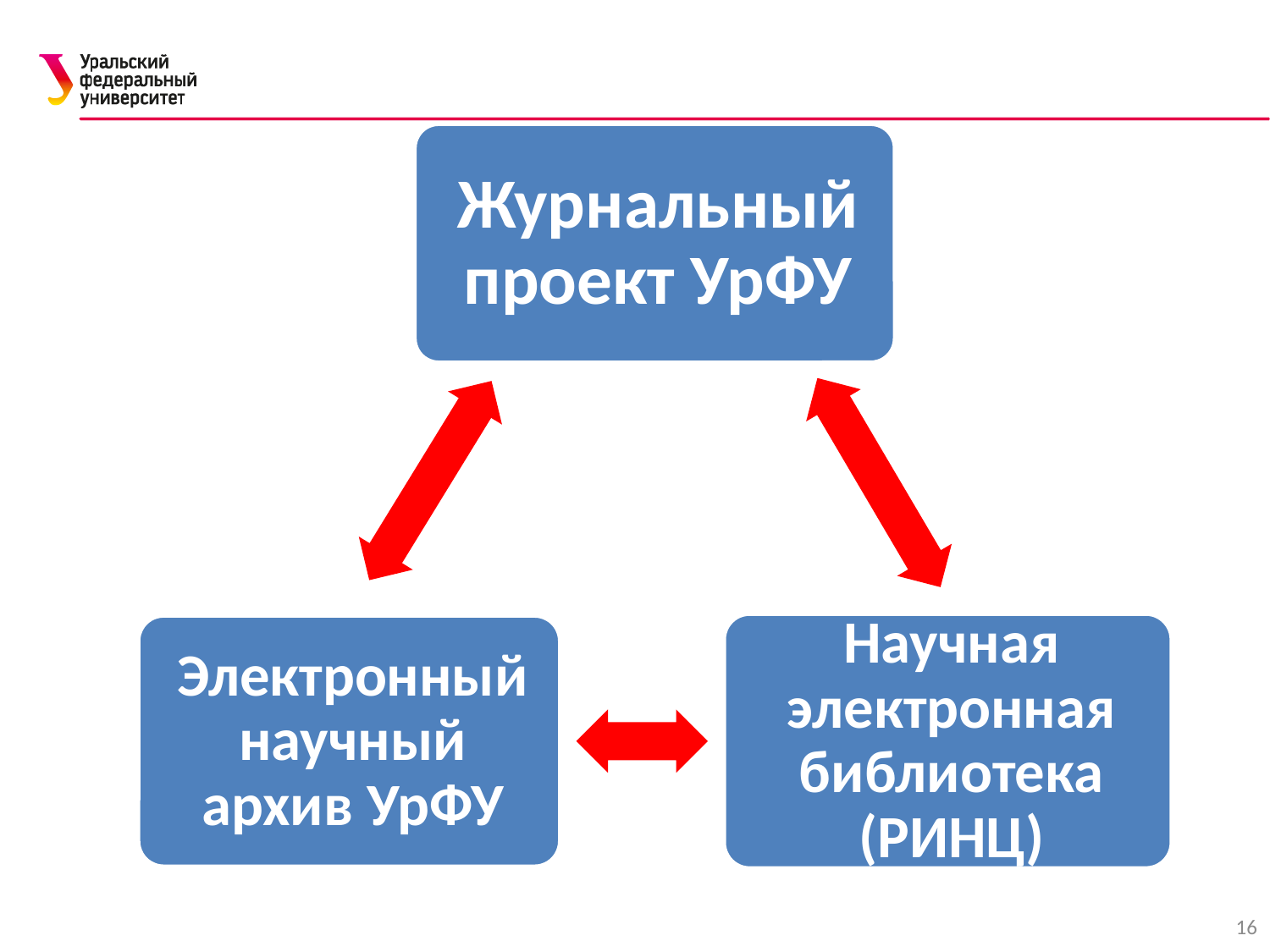

Журнальный проект УрФУ

Научная электронная библиотека (РИНЦ)

Электронный научный архив УрФУ

16